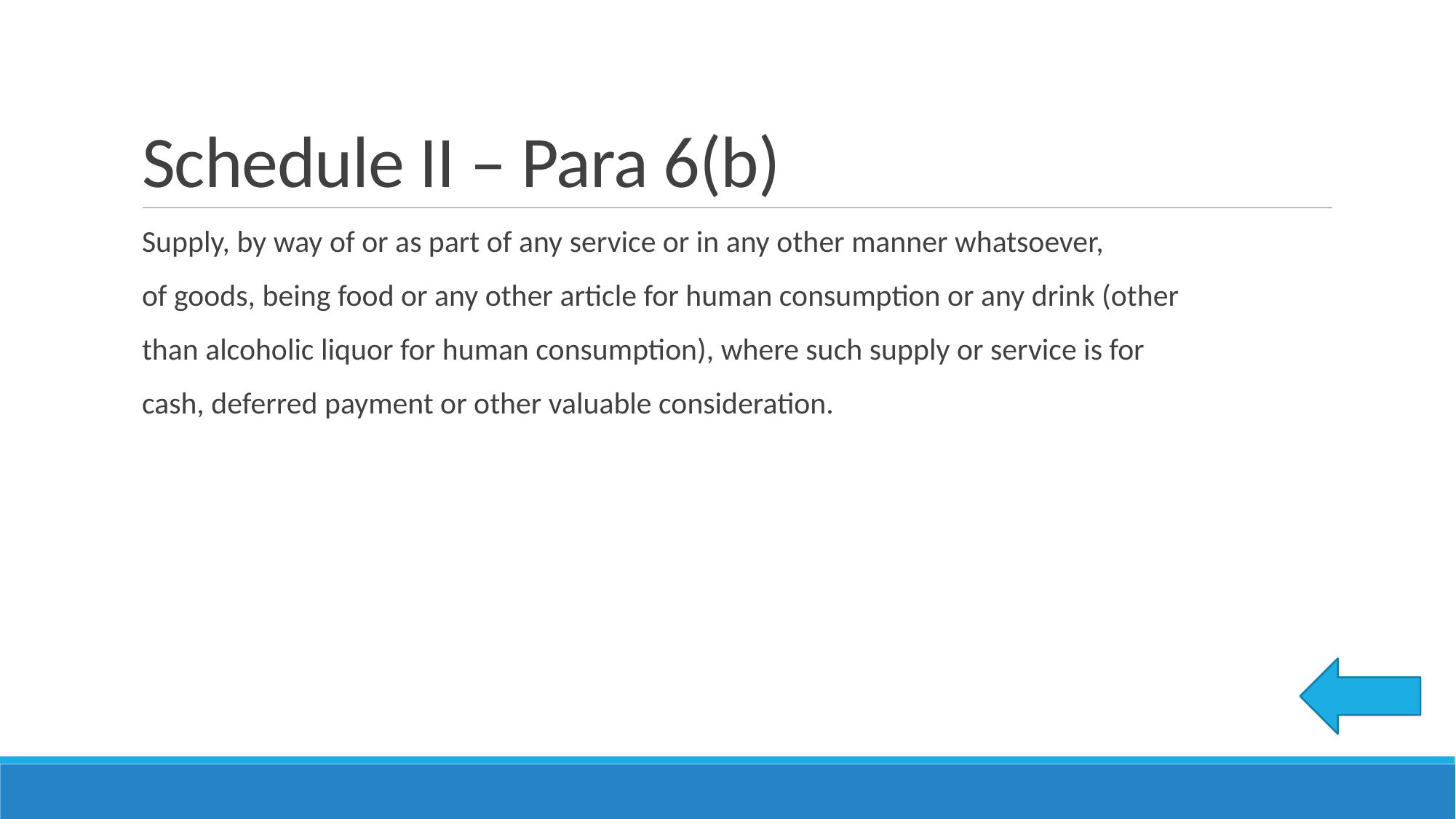

# Schedule II – Para 6(b)
Supply, by way of or as part of any service or in any other manner whatsoever,
of goods, being food or any other article for human consumption or any drink (other
than alcoholic liquor for human consumption), where such supply or service is for
cash, deferred payment or other valuable consideration.